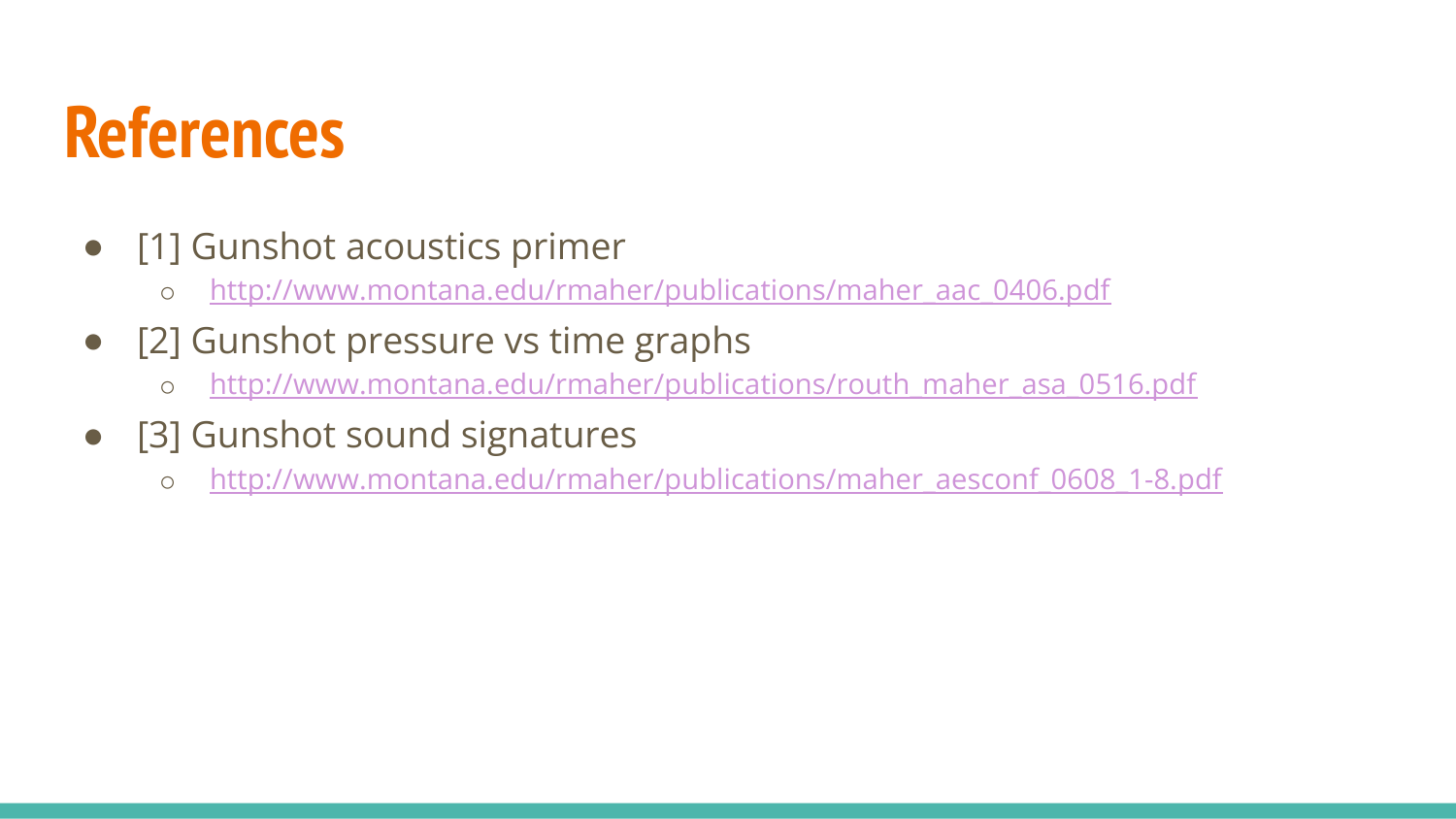

# References
[1] Gunshot acoustics primer
http://www.montana.edu/rmaher/publications/maher_aac_0406.pdf
[2] Gunshot pressure vs time graphs
http://www.montana.edu/rmaher/publications/routh_maher_asa_0516.pdf
[3] Gunshot sound signatures
http://www.montana.edu/rmaher/publications/maher_aesconf_0608_1-8.pdf